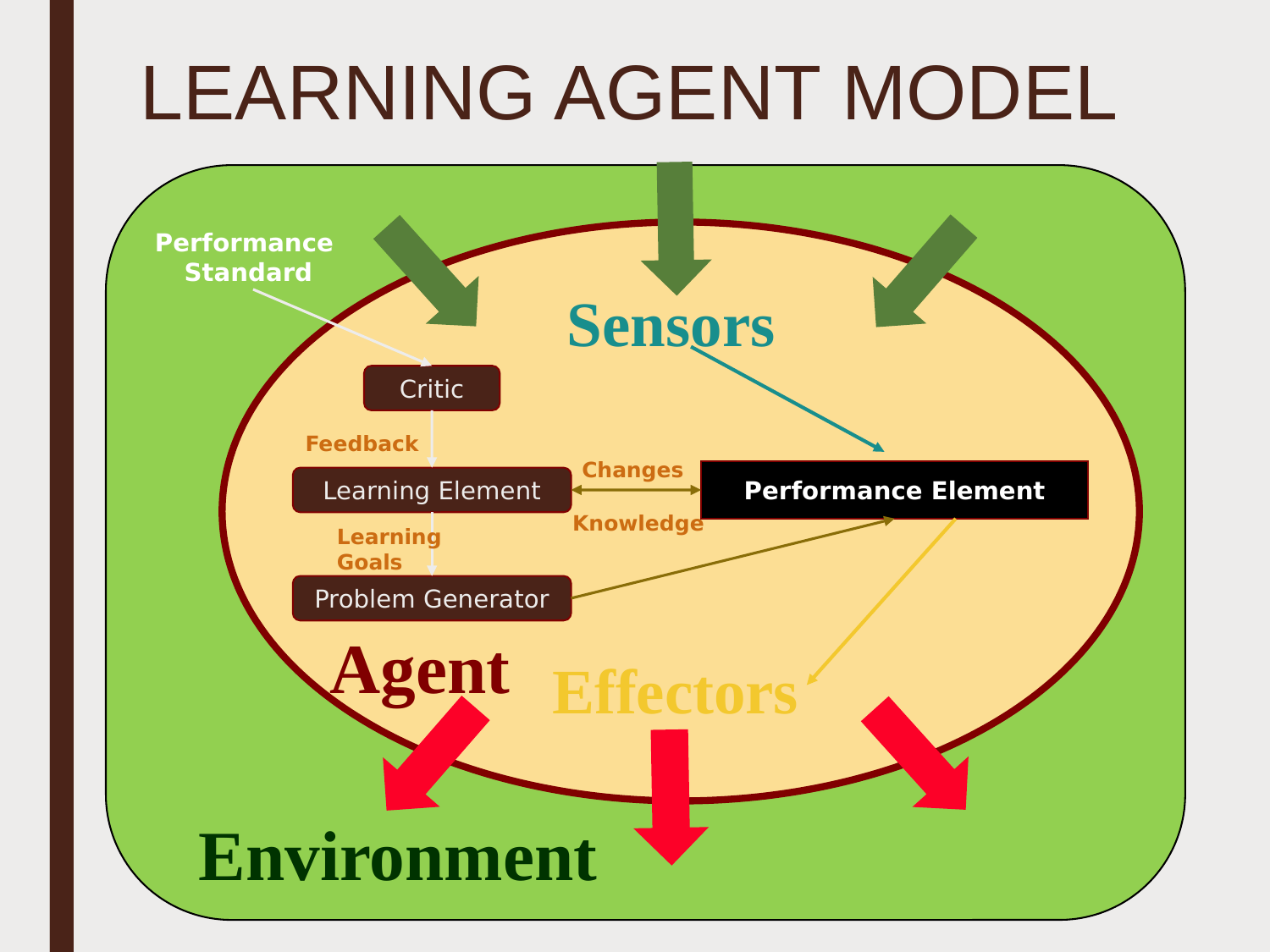

# LEARNING AGENT MODEL

Sensors

Performance
Standard

Critic
Feedback
Changes
Performance Element
Learning Element
Knowledge
Learning
Goals

Problem Generator
Agent
Effectors

Environment